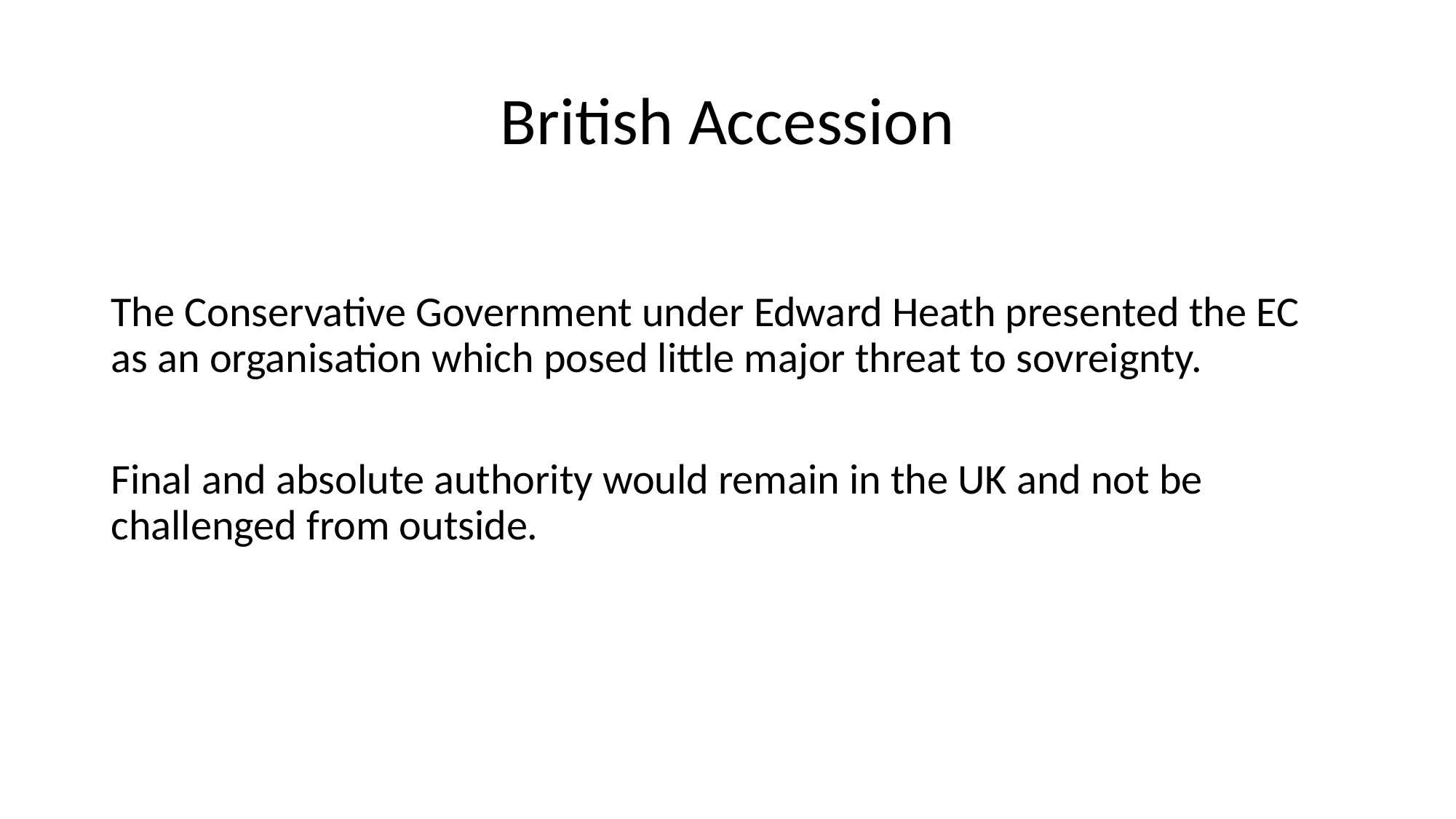

# British Accession

The Conservative Government under Edward Heath presented the EC as an organisation which posed little major threat to sovreignty.

Final and absolute authority would remain in the UK and not be challenged from outside.